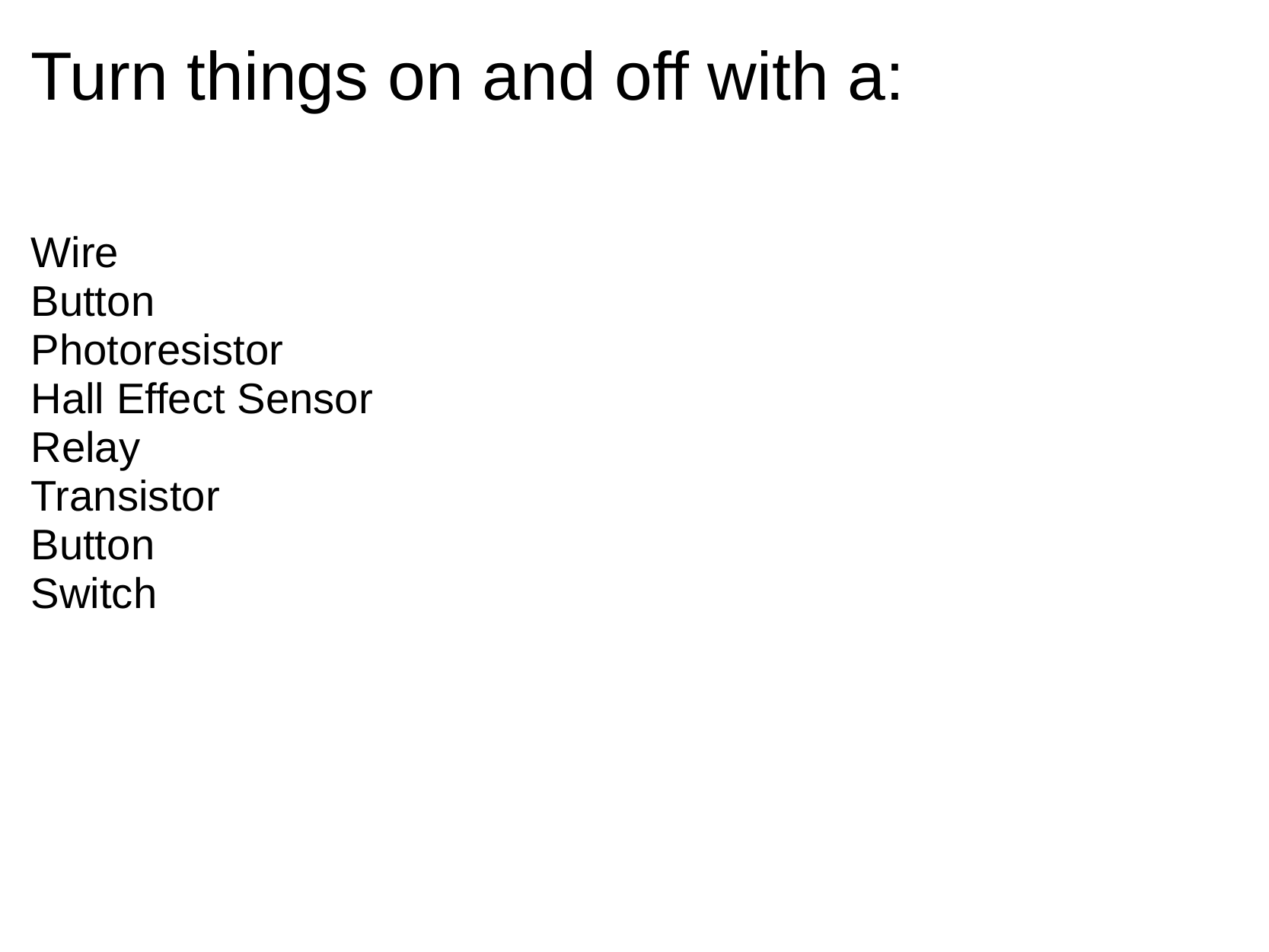

# Turn things on and off with a:
Wire
Button
Photoresistor
Hall Effect Sensor
Relay
Transistor
Button
Switch